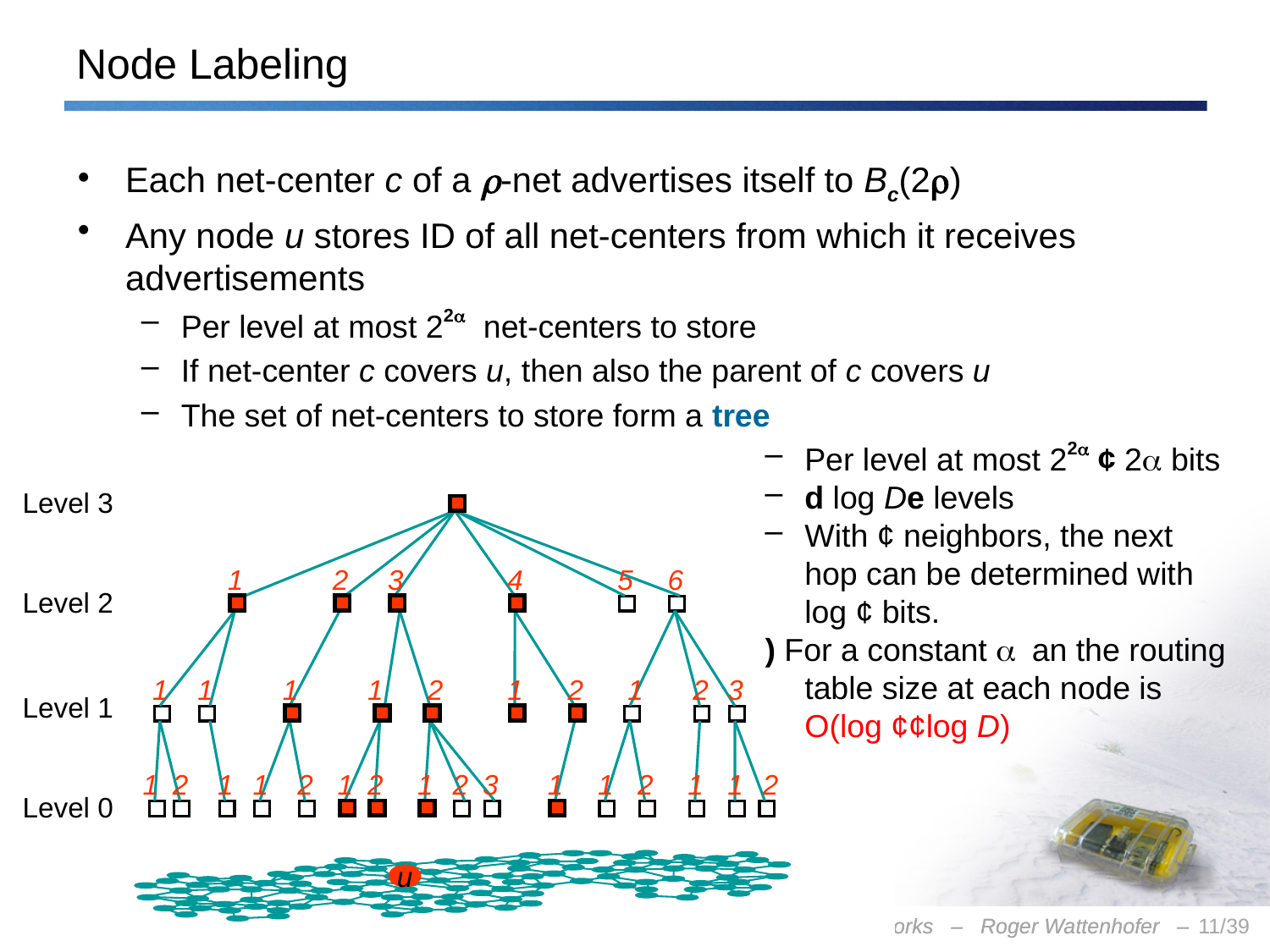

# Node Labeling
Each net-center c of a ρ-net advertises itself to Bc(2ρ)
Any node u stores ID of all net-centers from which it receives advertisements
Per level at most 22α  net-centers to store
If net-center c covers u, then also the parent of c covers u
The set of net-centers to store form a tree

Per level at most 22α ¢ 2α bits
d log De levels
With ¢ neighbors, the next hop can be determined with log ¢ bits.
) For a constant α an the routing table size at each node is O(log ¢¢log D)
Level 3

1
2
3
4
5
6

1
1
1
1
2
1
2
1
2
3

1
2
1
1
2
1
2
1
2
3
1
1
2
1
1
2

Level 2
Level 1
Level 0

u